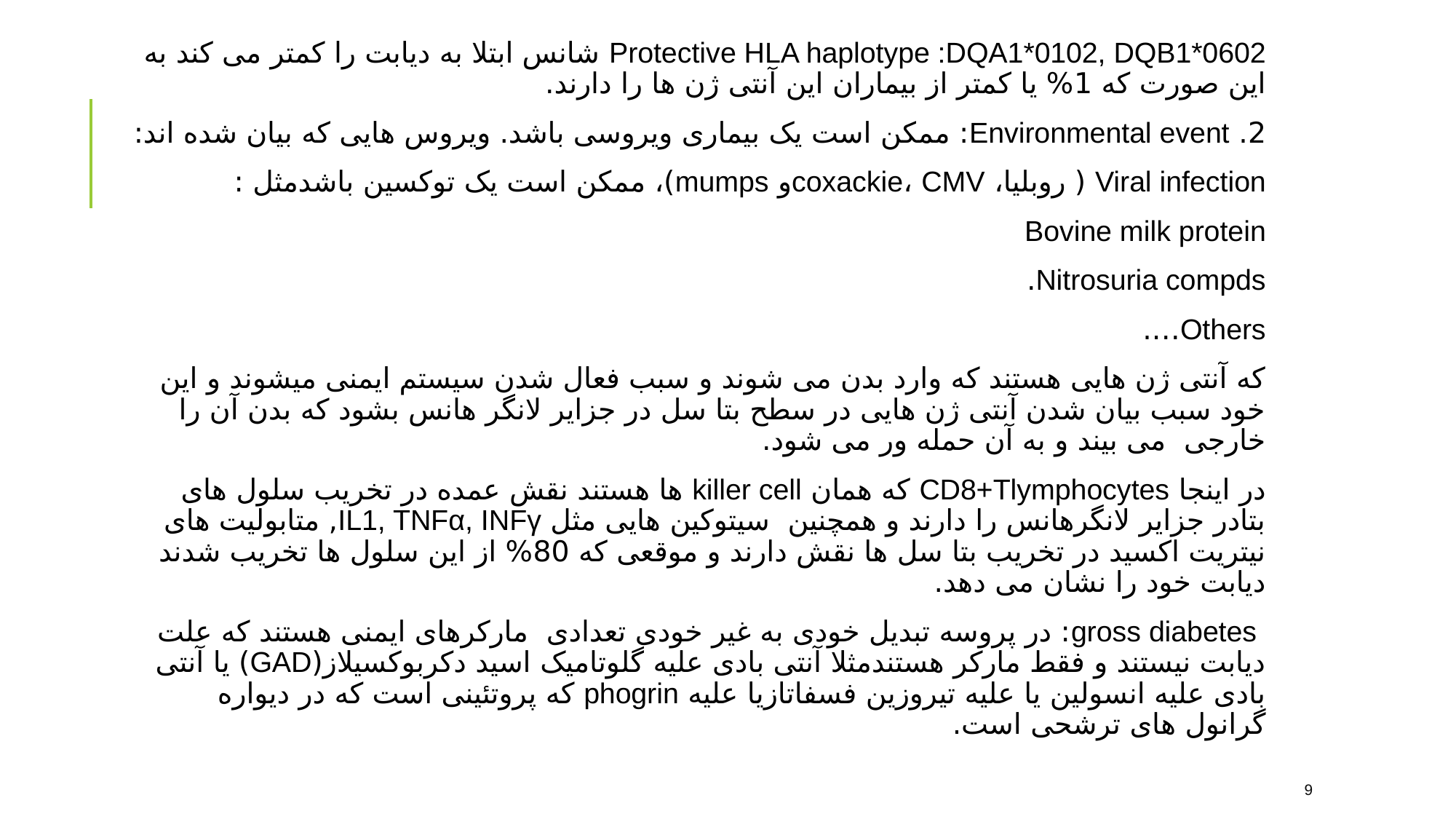

Protective HLA haplotype :DQA1*0102, DQB1*0602 شانس ابتلا به دیابت را کمتر می کند به این صورت که 1% یا کمتر از بیماران این آنتی ژن ها را دارند.
2. Environmental event: ممکن است یک بیماری ویروسی باشد. ویروس هایی که بیان شده اند:
Viral infection ( روبلیا، coxackie، CMVو mumps)، ممکن است یک توکسین باشدمثل :
Bovine milk protein
Nitrosuria compds.
Others….
که آنتی ژن هایی هستند که وارد بدن می شوند و سبب فعال شدن سیستم ایمنی میشوند و این خود سبب بیان شدن آنتی ژن هایی در سطح بتا سل در جزایر لانگر هانس بشود که بدن آن را خارجی  می بیند و به آن حمله ور می شود.
در اینجا CD8+Tlymphocytes که همان killer cell ها هستند نقش عمده در تخریب سلول های بتادر جزایر لانگرهانس را دارند و همچنین  سیتوکین هایی مثل IL1, TNFα, INFγ, متابولیت های نیتریت اکسید در تخریب بتا سل ها نقش دارند و موقعی که 80% از این سلول ها تخریب شدند دیابت خود را نشان می دهد.
 gross diabetes: در پروسه تبدیل خودی به غیر خودی تعدادی  مارکرهای ایمنی هستند که علت دیابت نیستند و فقط مارکر هستندمثلا آنتی بادی علیه گلوتامیک اسید دکربوکسیلاز(GAD) یا آنتی بادی علیه انسولین یا علیه تیروزین فسفاتازیا علیه phogrin که پروتئینی است که در دیواره گرانول های ترشحی است.

9